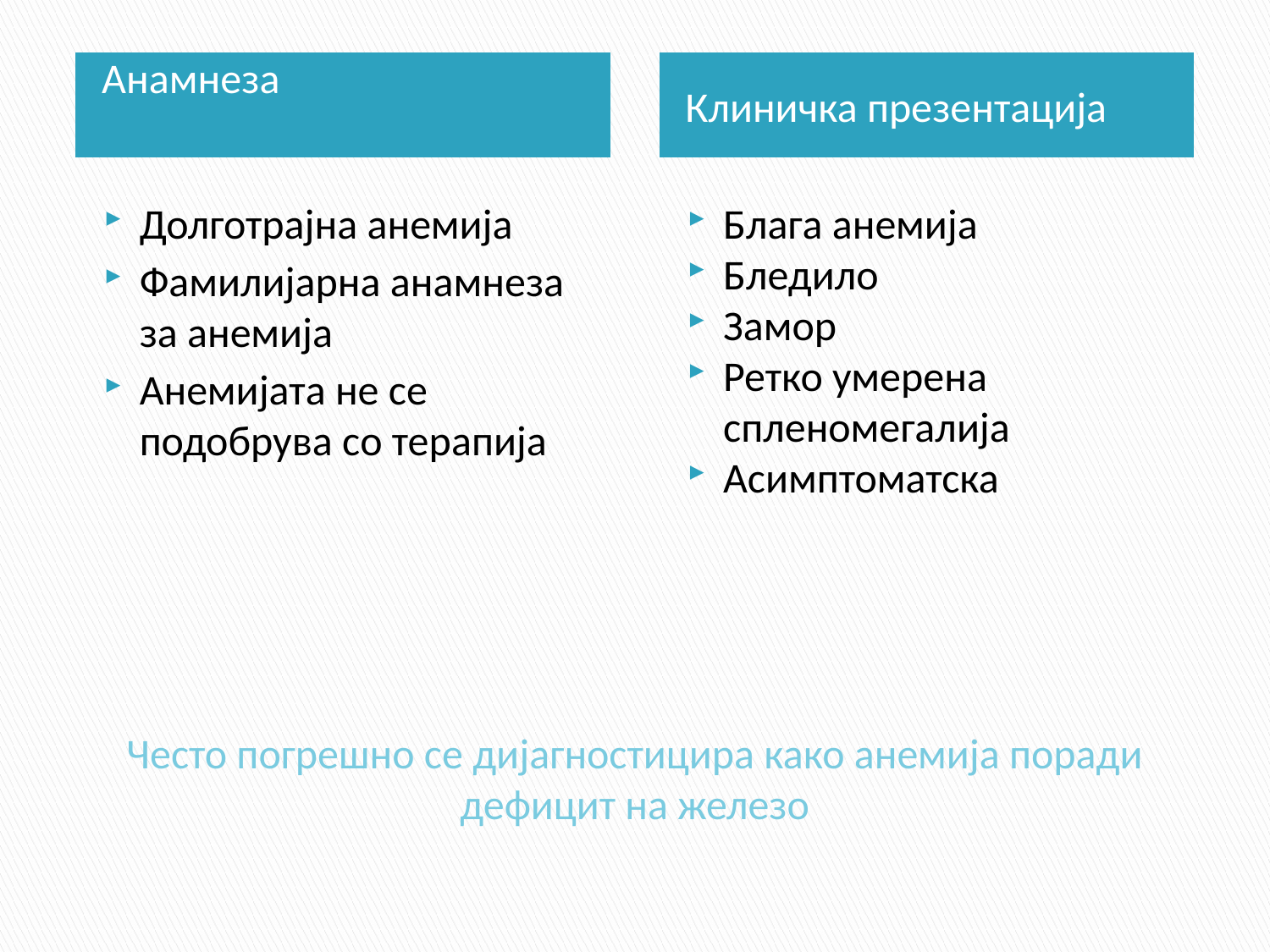

Анамнеза

Клиничка презентација
Долготрајна анемија
Фамилијарна анамнеза за анемија
Анемијата не се подобрува со терапија

Блага анемија
Бледило
Замор
Ретко умерена спленомегалија
Асимптоматска

Често погрешно се дијагностицира како анемија поради дефицит на железо